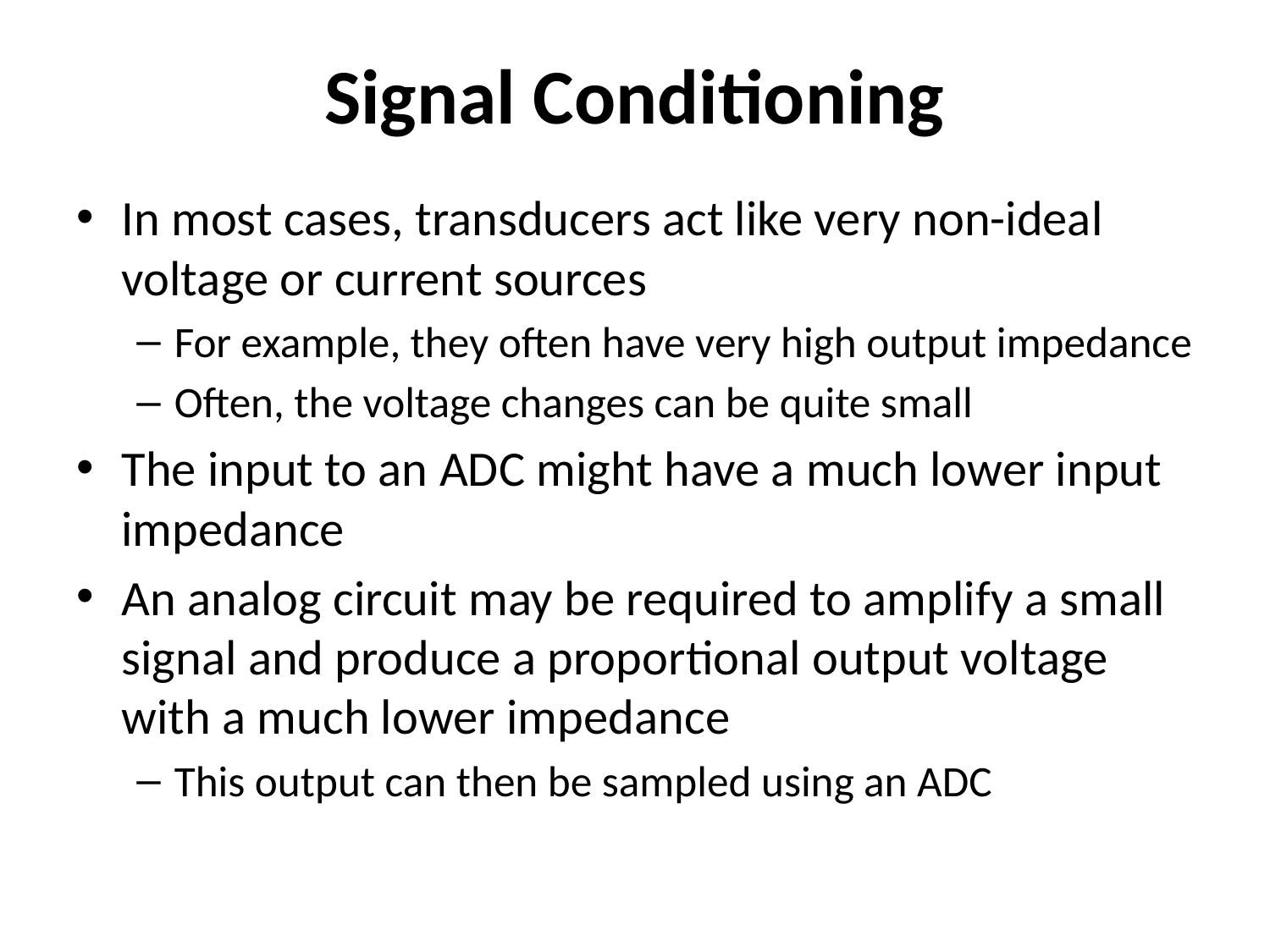

# Signal Conditioning
In most cases, transducers act like very non-ideal voltage or current sources
For example, they often have very high output impedance
Often, the voltage changes can be quite small
The input to an ADC might have a much lower input impedance
An analog circuit may be required to amplify a small signal and produce a proportional output voltage with a much lower impedance
This output can then be sampled using an ADC